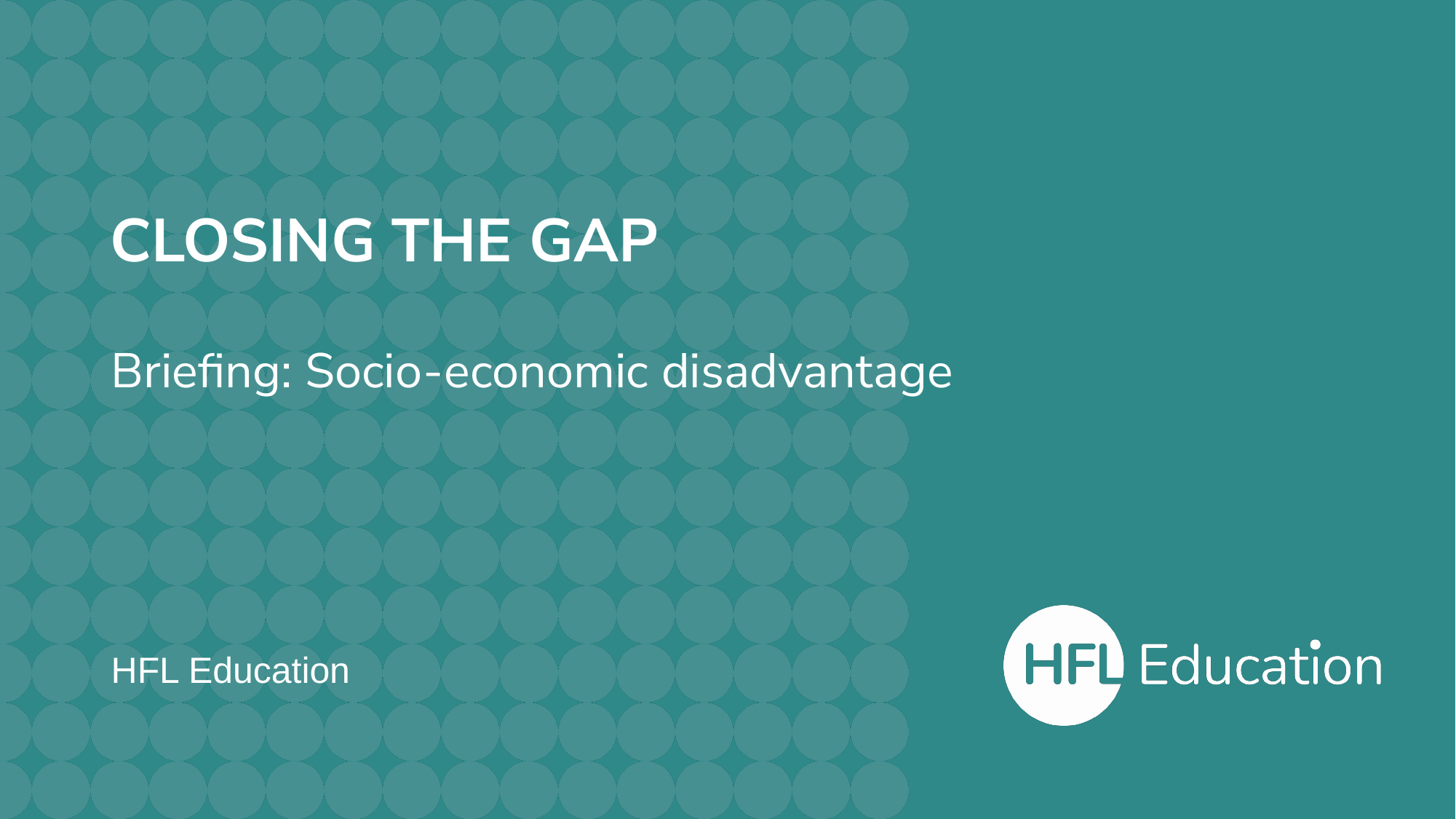

# Closing The Gap
Briefing: Socio-economic disadvantage
HFL Education